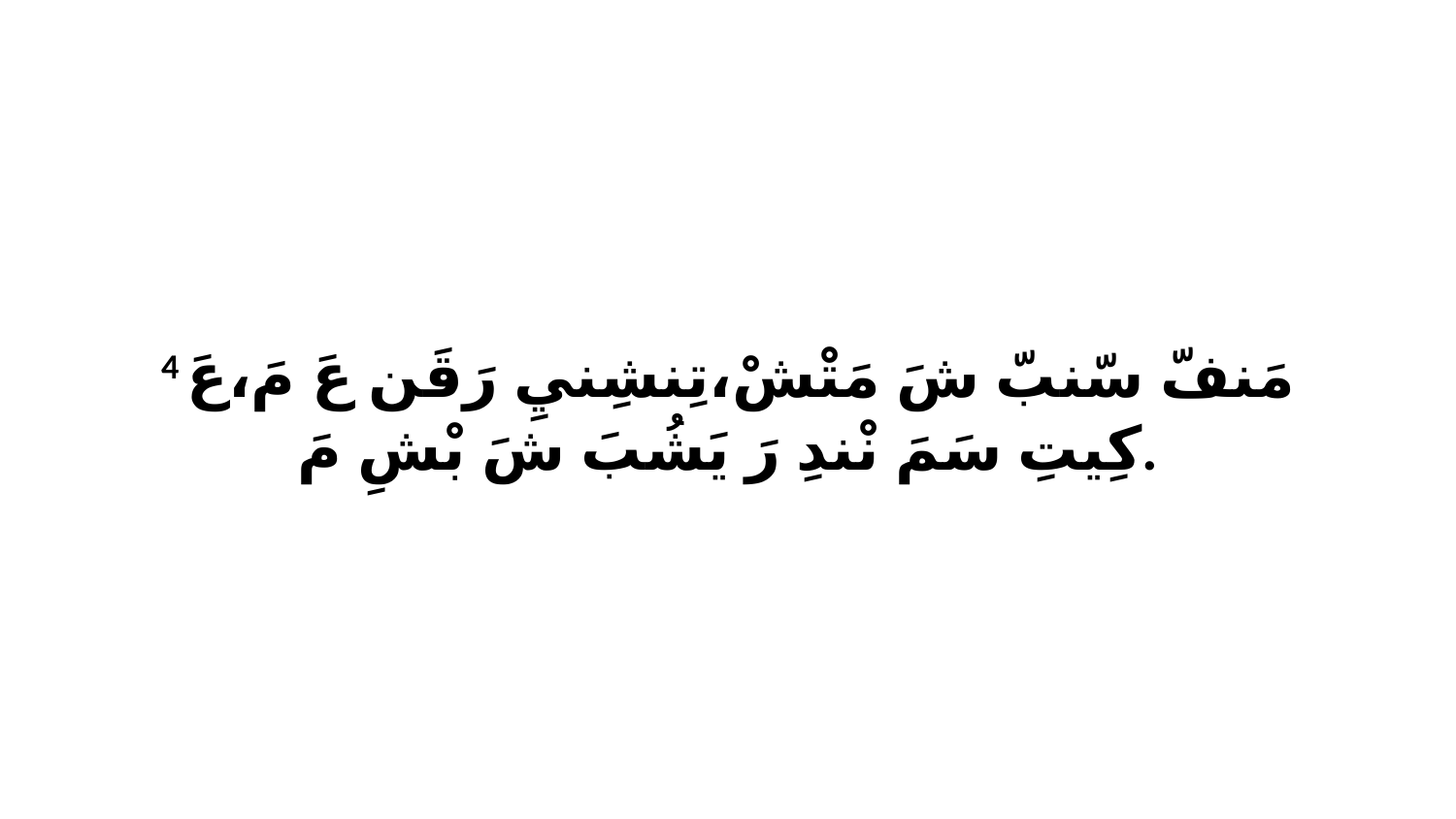

4 مَنفّ سّنبّ شَ مَتْشْ،تِنشِنيِ رَقَن عَ مَ،عَ كِيتِ سَمَ نْندِ رَ يَشُبَ شَ بْشِ مَ.